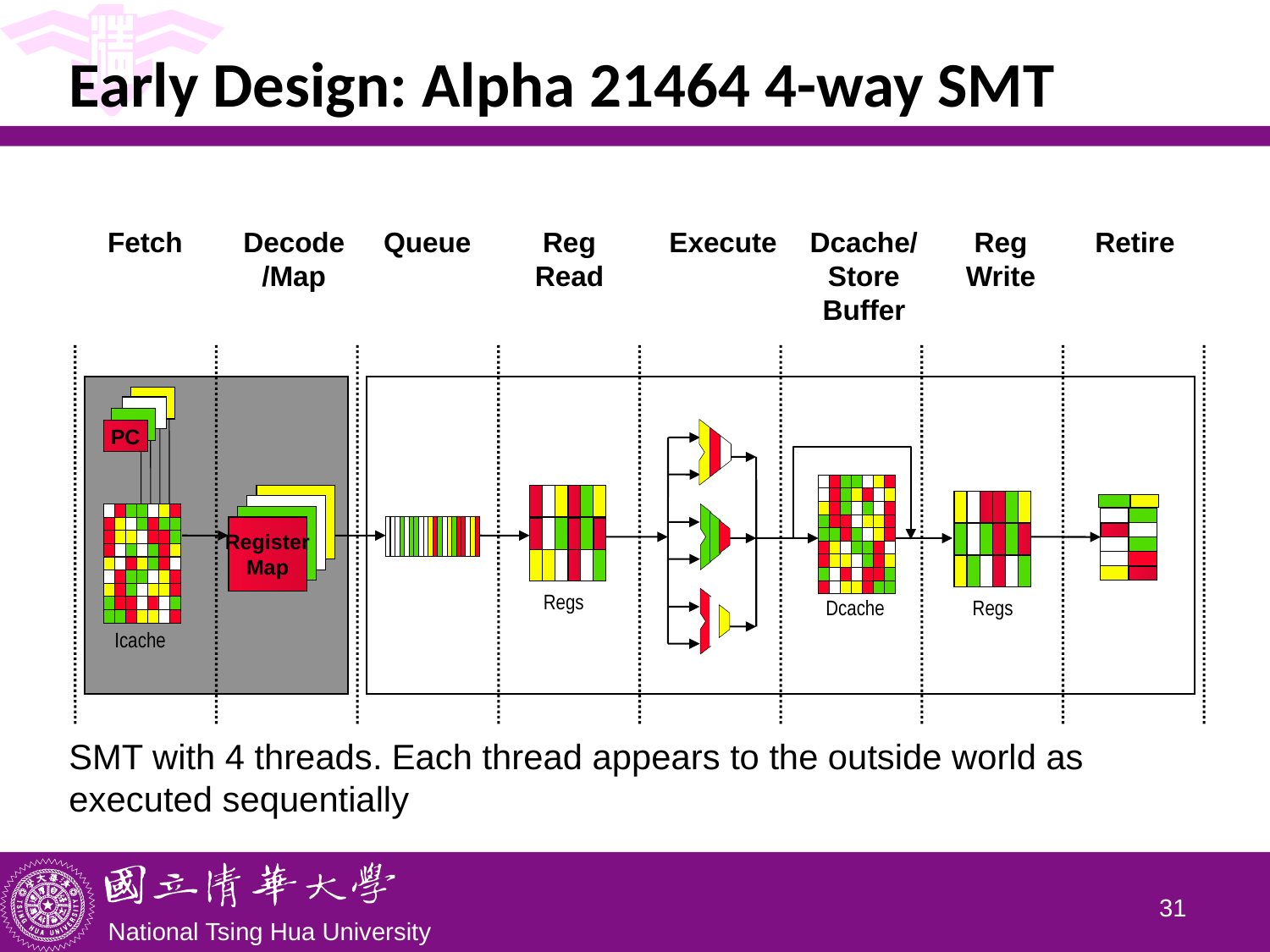

# Early Design: Alpha 21464 4-way SMT
Decode/Map
Queue
Fetch
Reg Read
Execute
Dcache/Store Buffer
Reg Write
Retire

PC

Register
Map

Regs

Regs

Dcache

Icache

SMT with 4 threads. Each thread appears to the outside world as executed sequentially
31